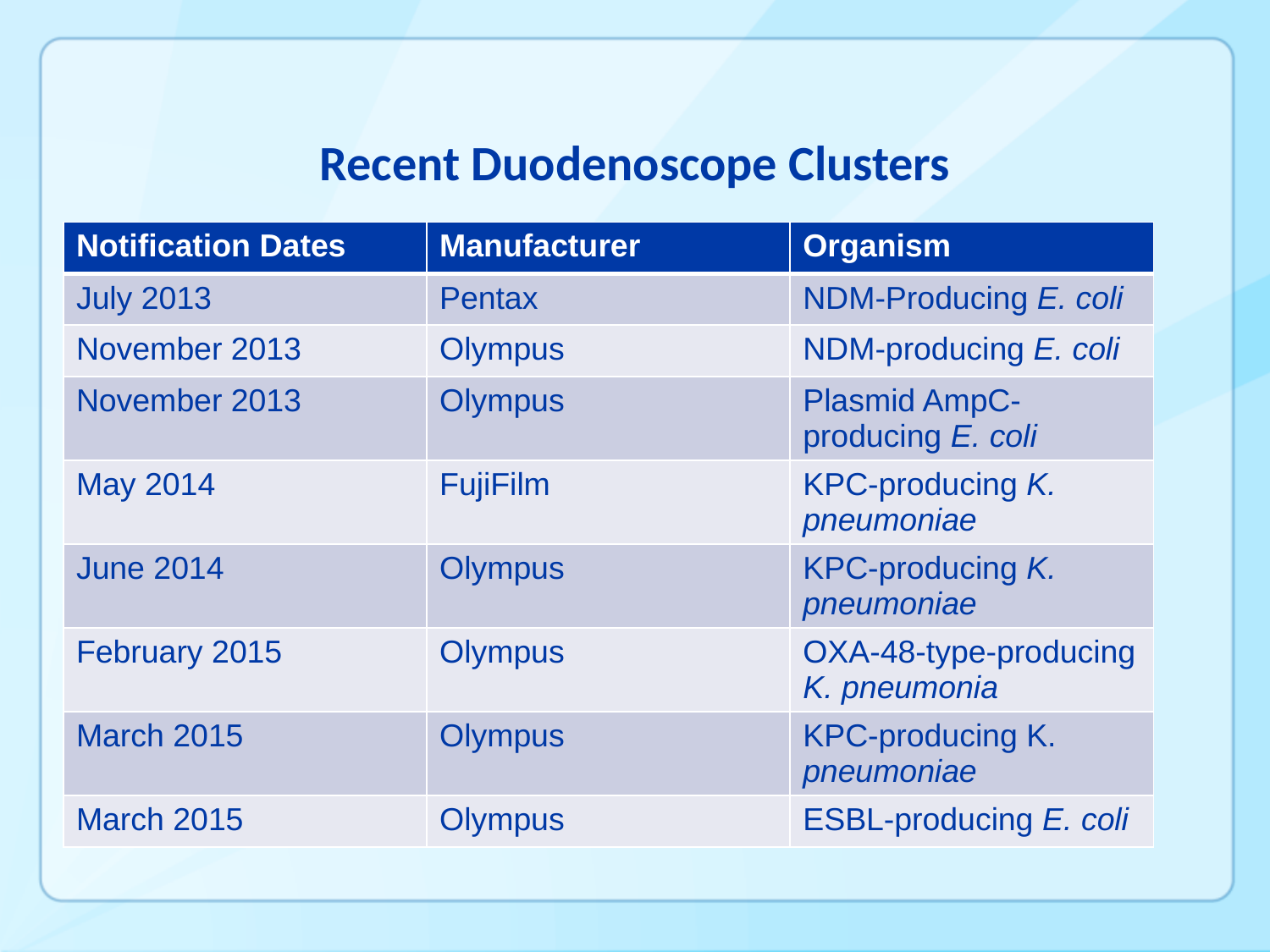

# Recent Duodenoscope Clusters
| Notification Dates | Manufacturer | Organism |
| --- | --- | --- |
| July 2013 | Pentax | NDM-Producing E. coli |
| November 2013 | Olympus | NDM-producing E. coli |
| November 2013 | Olympus | Plasmid AmpC-producing E. coli |
| May 2014 | FujiFilm | KPC-producing K. pneumoniae |
| June 2014 | Olympus | KPC-producing K. pneumoniae |
| February 2015 | Olympus | OXA-48-type-producing K. pneumonia |
| March 2015 | Olympus | KPC-producing K. pneumoniae |
| March 2015 | Olympus | ESBL-producing E. coli |